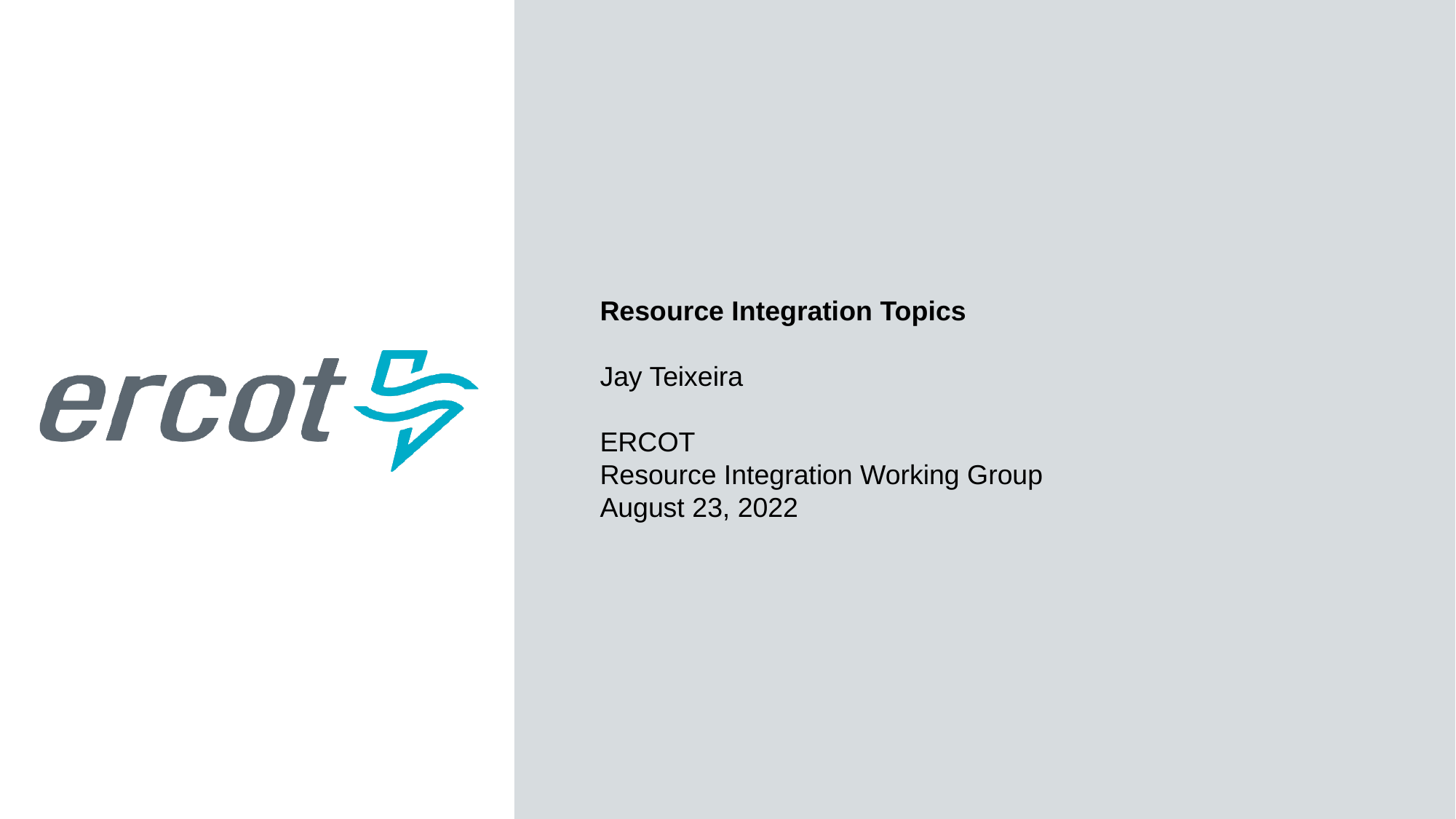

Resource Integration Topics

Jay Teixeira

ERCOT
Resource Integration Working Group
August 23, 2022